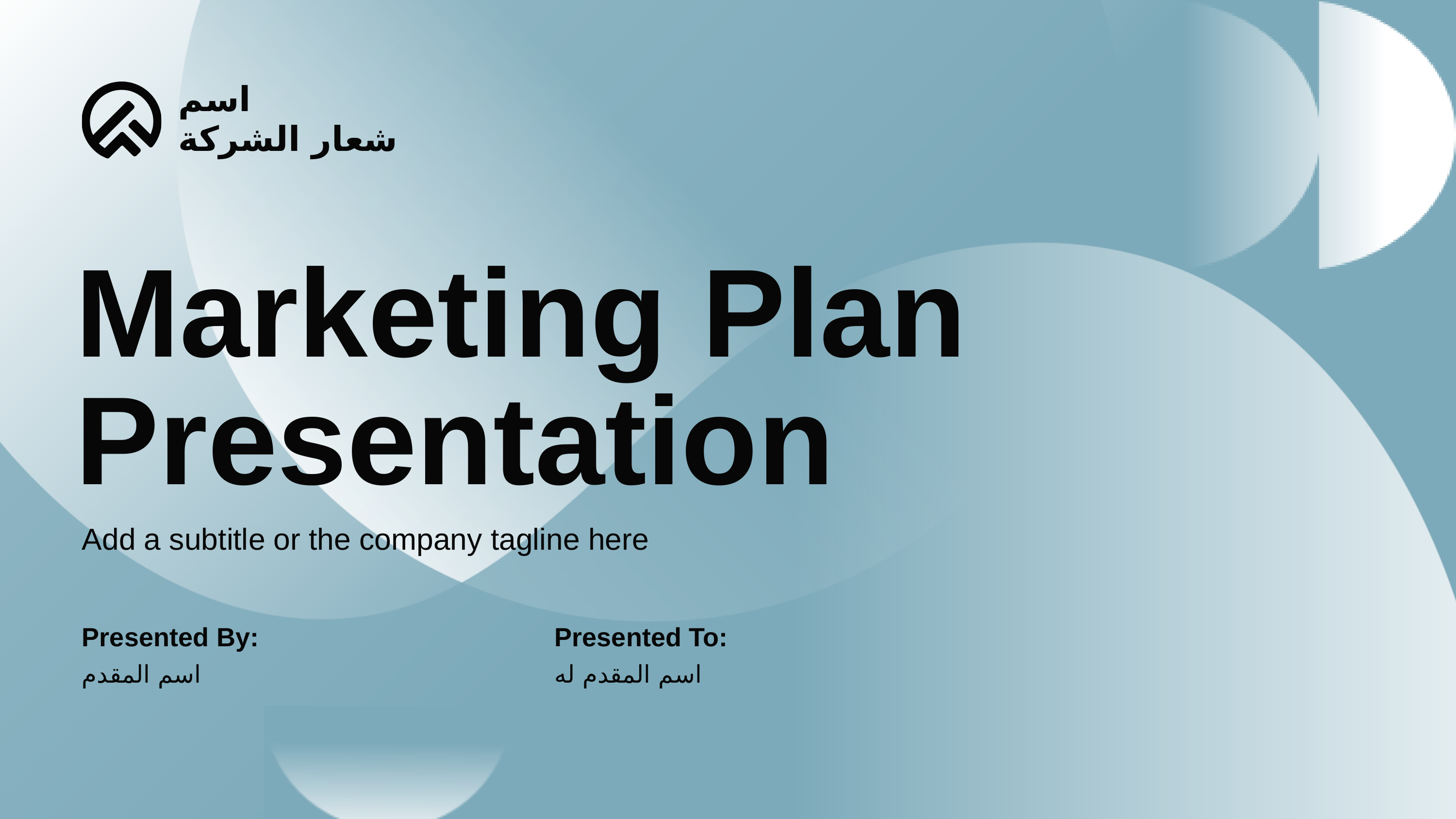

اسم
شعار الشركة

Marketing Plan Presentation
Add a subtitle or the company tagline here
Presented By:
Presented To:
اسم المقدم
اسم المقدم له